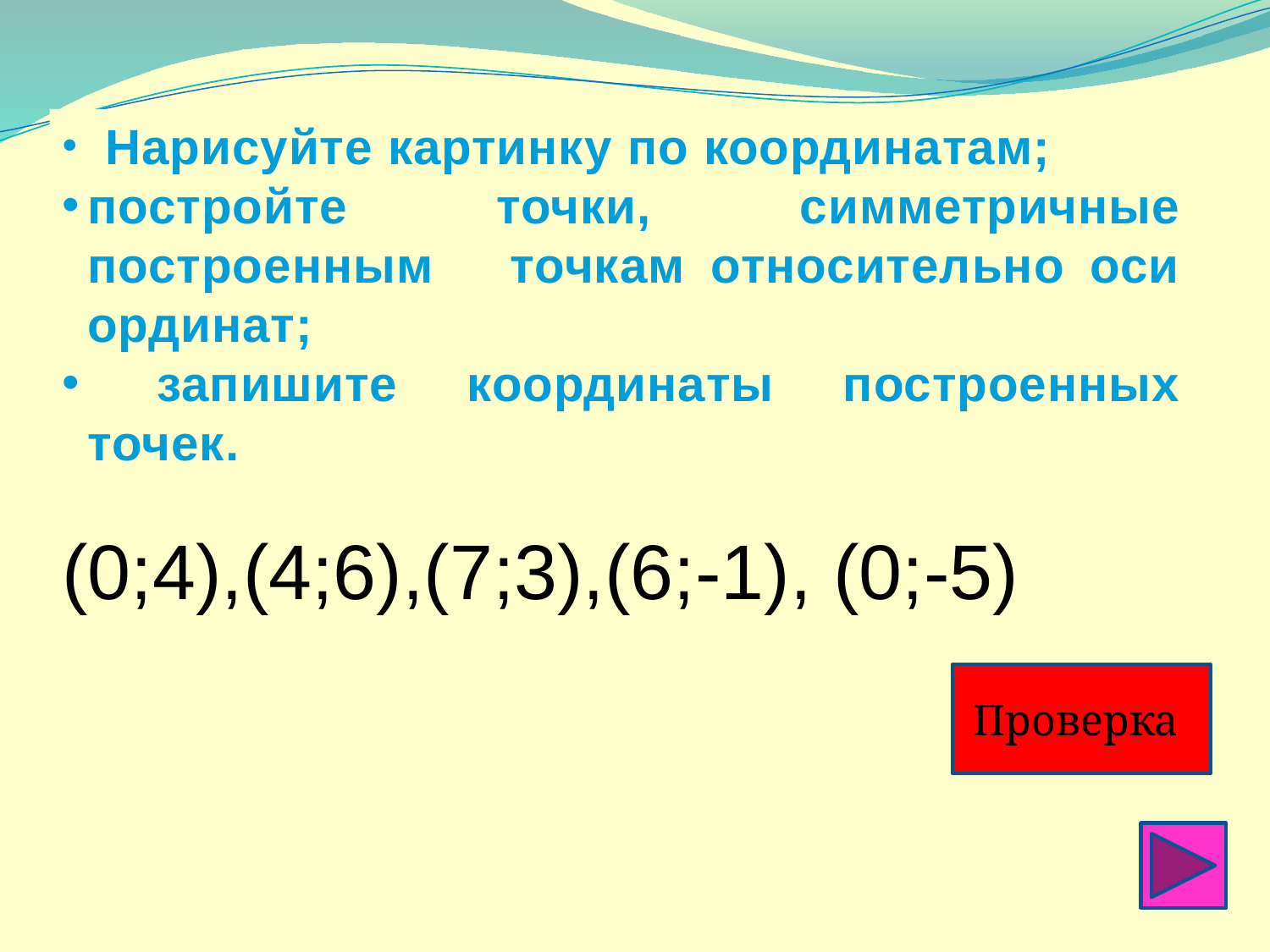

Нарисуйте картинку по координатам;
постройте точки, симметричные построенным   точкам относительно оси ординат;
 запишите координаты построенных точек.
(0;4),(4;6),(7;3),(6;-1), (0;-5)
Проверка